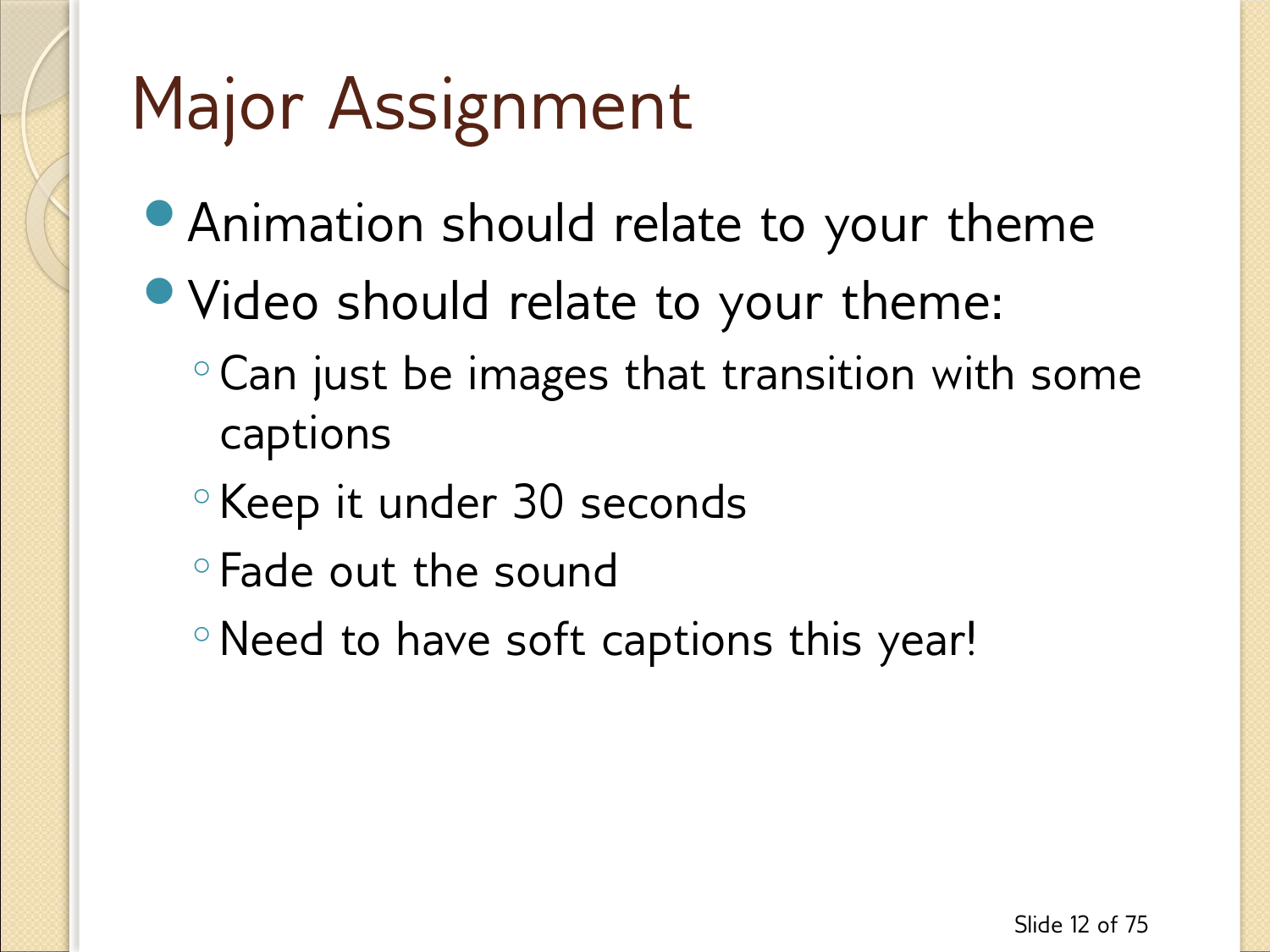

# Major Assignment
Animation should relate to your theme
Video should relate to your theme:
Can just be images that transition with some captions
Keep it under 30 seconds
Fade out the sound
Need to have soft captions this year!